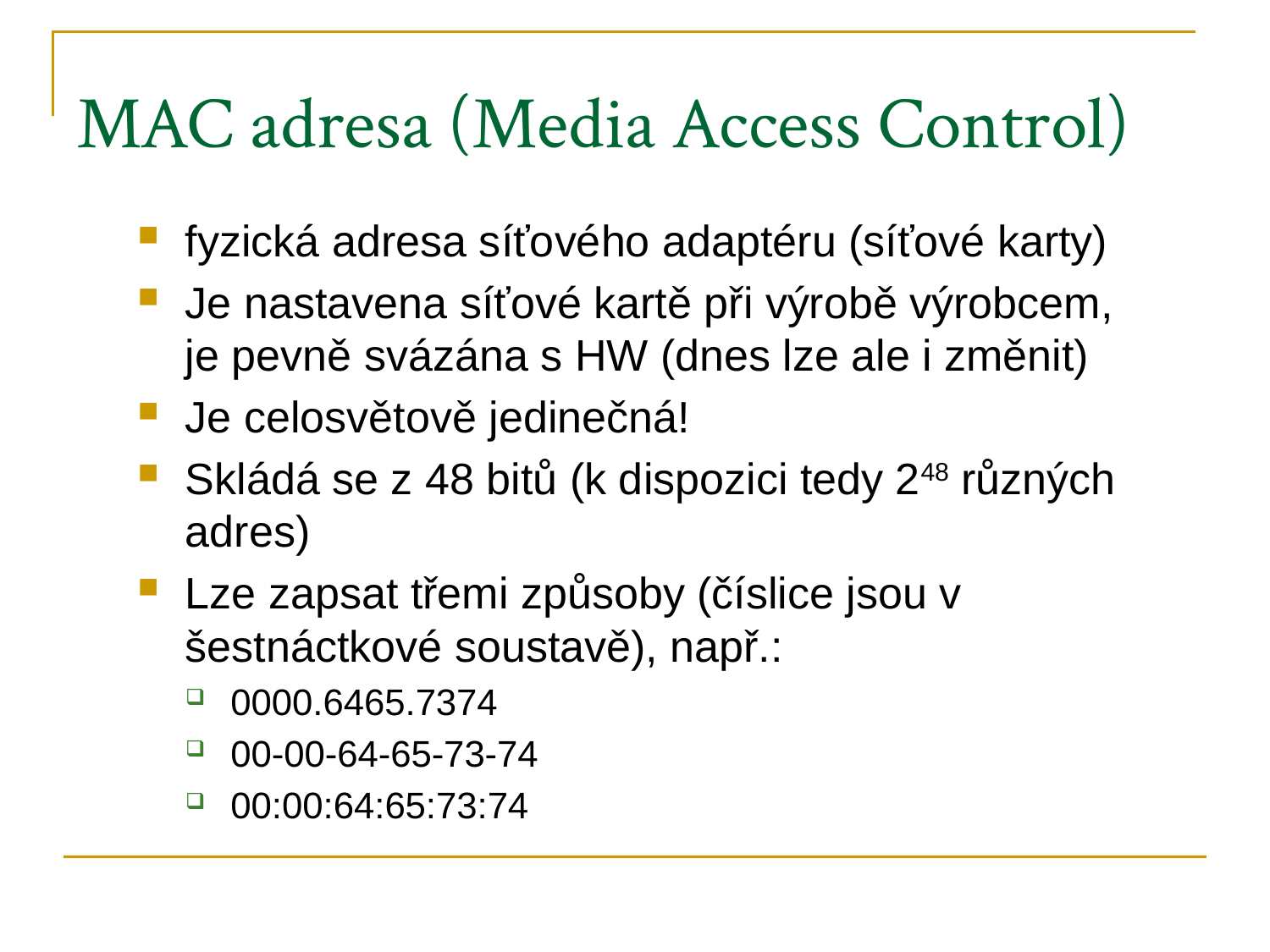

MAC adresa (Media Access Control)
fyzická adresa síťového adaptéru (síťové karty)
Je nastavena síťové kartě při výrobě výrobcem, je pevně svázána s HW (dnes lze ale i změnit)
Je celosvětově jedinečná!
Skládá se z 48 bitů (k dispozici tedy 248 různých adres)
Lze zapsat třemi způsoby (číslice jsou v šestnáctkové soustavě), např.:
0000.6465.7374
00-00-64-65-73-74
00:00:64:65:73:74